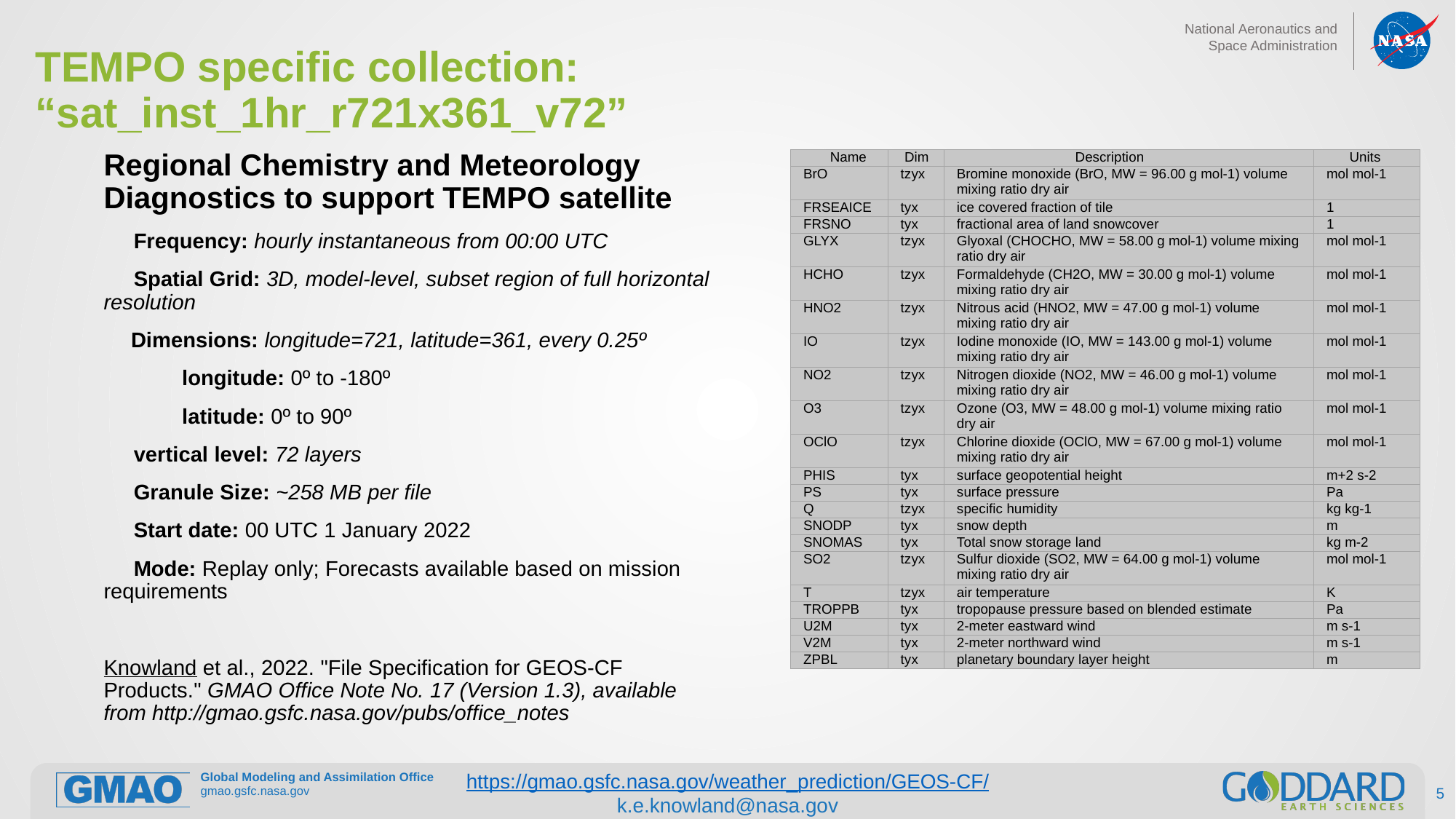

# TEMPO specific collection: “sat_inst_1hr_r721x361_v72”
Regional Chemistry and Meteorology Diagnostics to support TEMPO satellite
     Frequency: hourly instantaneous from 00:00 UTC
     Spatial Grid: 3D, model-level, subset region of full horizontal resolution
Dimensions: longitude=721, latitude=361, every 0.25º
     longitude: 0º to -180º
     latitude: 0º to 90º
     vertical level: 72 layers
     Granule Size: ~258 MB per file
     Start date: 00 UTC 1 January 2022
     Mode: Replay only; Forecasts available based on mission requirements

Knowland et al., 2022. "File Specification for GEOS-CF Products." GMAO Office Note No. 17 (Version 1.3), available from http://gmao.gsfc.nasa.gov/pubs/office_notes

| Name | Dim | Description | Units |
| --- | --- | --- | --- |
| BrO | tzyx | Bromine monoxide (BrO, MW = 96.00 g mol-1) volume mixing ratio dry air | mol mol-1 |
| FRSEAICE | tyx | ice covered fraction of tile | 1 |
| FRSNO | tyx | fractional area of land snowcover | 1 |
| GLYX | tzyx | Glyoxal (CHOCHO, MW = 58.00 g mol-1) volume mixing ratio dry air | mol mol-1 |
| HCHO | tzyx | Formaldehyde (CH2O, MW = 30.00 g mol-1) volume mixing ratio dry air | mol mol-1 |
| HNO2 | tzyx | Nitrous acid (HNO2, MW = 47.00 g mol-1) volume mixing ratio dry air | mol mol-1 |
| IO | tzyx | Iodine monoxide (IO, MW = 143.00 g mol-1) volume mixing ratio dry air | mol mol-1 |
| NO2 | tzyx | Nitrogen dioxide (NO2, MW = 46.00 g mol-1) volume mixing ratio dry air | mol mol-1 |
| O3 | tzyx | Ozone (O3, MW = 48.00 g mol-1) volume mixing ratio dry air | mol mol-1 |
| OClO | tzyx | Chlorine dioxide (OClO, MW = 67.00 g mol-1) volume mixing ratio dry air | mol mol-1 |
| PHIS | tyx | surface geopotential height | m+2 s-2 |
| PS | tyx | surface pressure | Pa |
| Q | tzyx | specific humidity | kg kg-1 |
| SNODP | tyx | snow depth | m |
| SNOMAS | tyx | Total snow storage land | kg m-2 |
| SO2 | tzyx | Sulfur dioxide (SO2, MW = 64.00 g mol-1) volume mixing ratio dry air | mol mol-1 |
| T | tzyx | air temperature | K |
| TROPPB | tyx | tropopause pressure based on blended estimate | Pa |
| U2M | tyx | 2-meter eastward wind | m s-1 |
| V2M | tyx | 2-meter northward wind | m s-1 |
| ZPBL | tyx | planetary boundary layer height | m |
https://gmao.gsfc.nasa.gov/weather_prediction/GEOS-CF/
k.e.knowland@nasa.gov
5